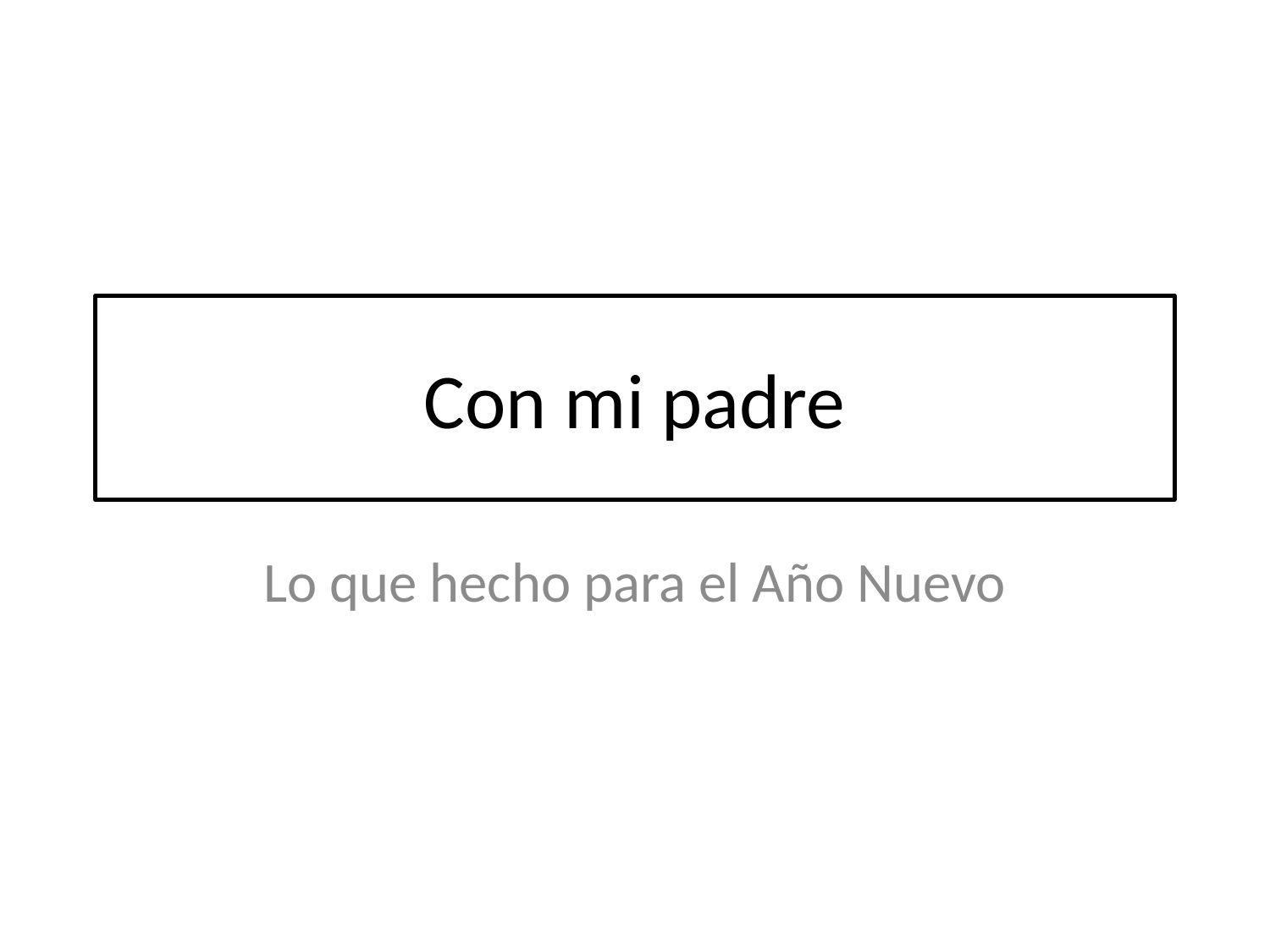

# Con mi padre
Lo que hecho para el Año Nuevo